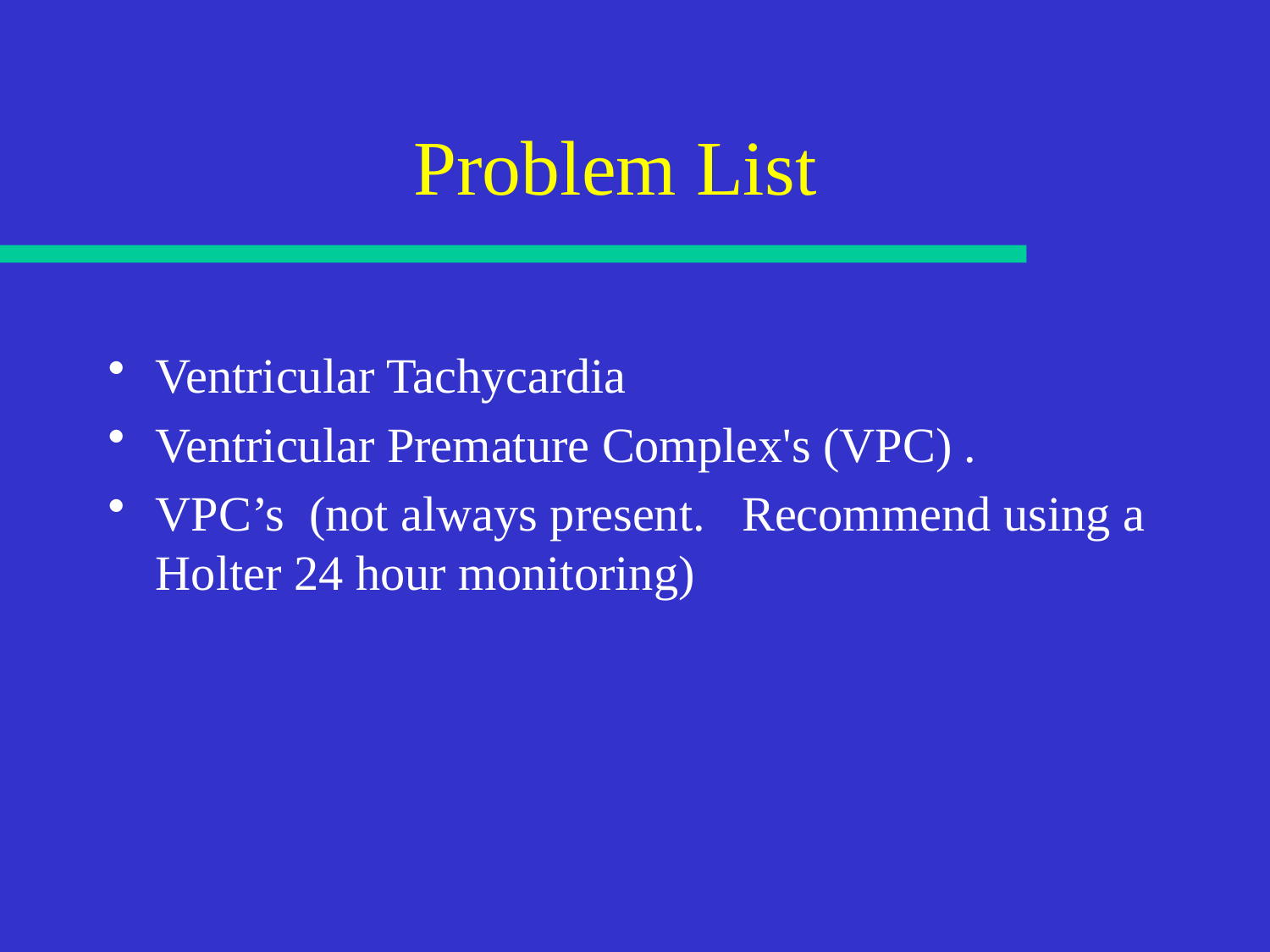

# Problem List

Ventricular Tachycardia
Ventricular Premature Complex's (VPC) .
VPC’s  (not always present.   Recommend using a Holter 24 hour monitoring)